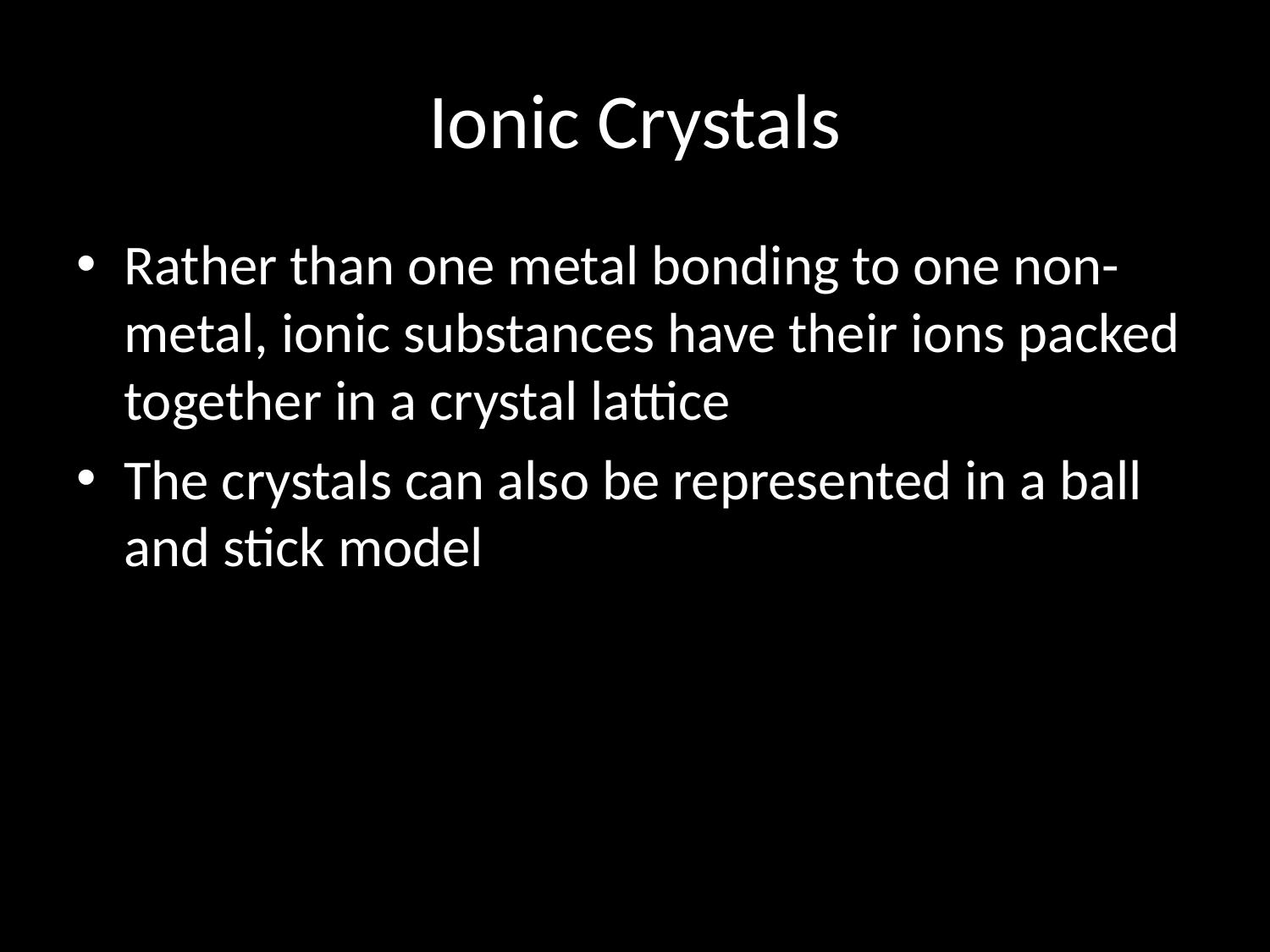

# Ionic Crystals
Rather than one metal bonding to one non-metal, ionic substances have their ions packed together in a crystal lattice
The crystals can also be represented in a ball and stick model